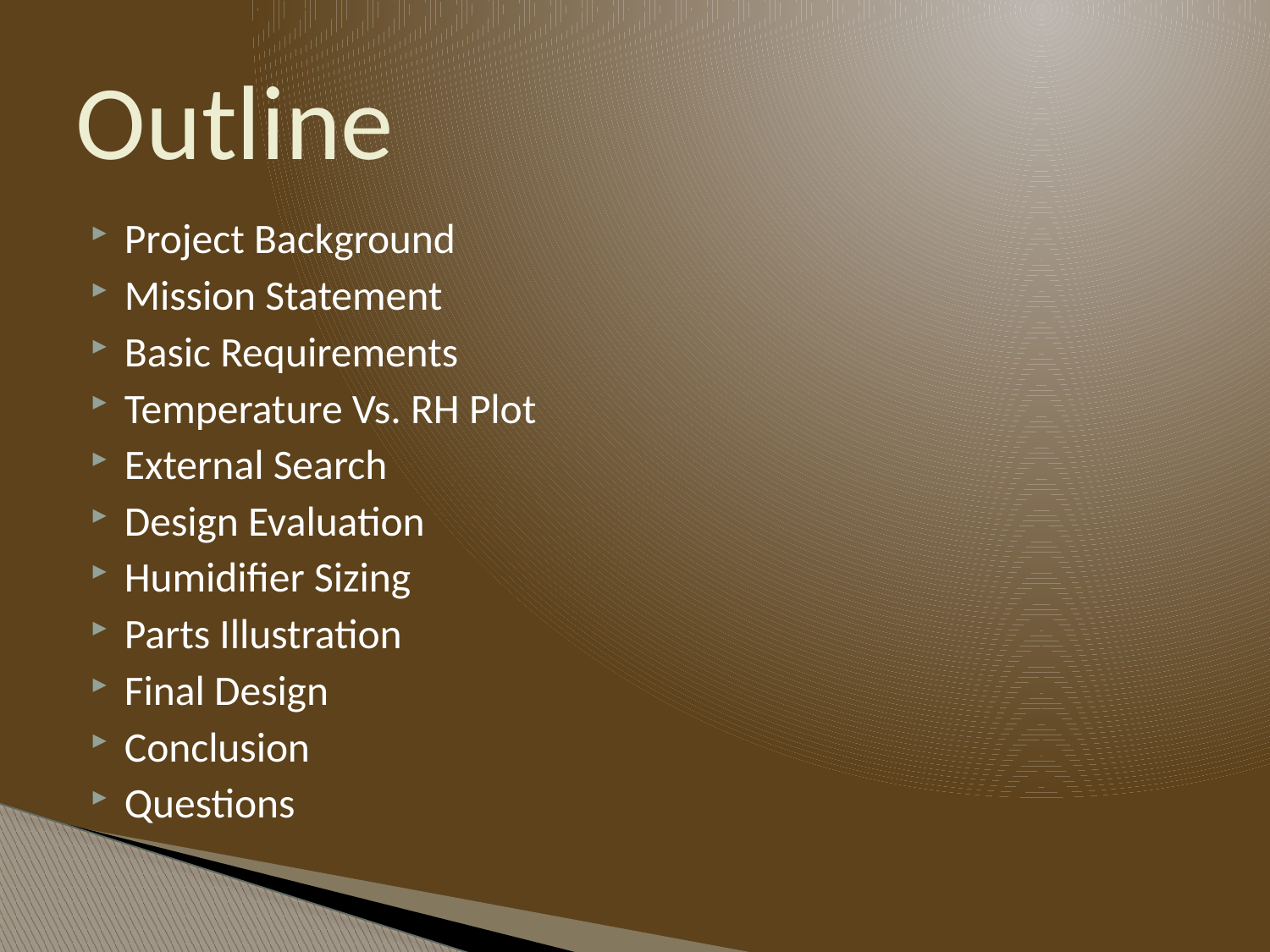

# Outline
Project Background
Mission Statement
Basic Requirements
Temperature Vs. RH Plot
External Search
Design Evaluation
Humidifier Sizing
Parts Illustration
Final Design
Conclusion
Questions